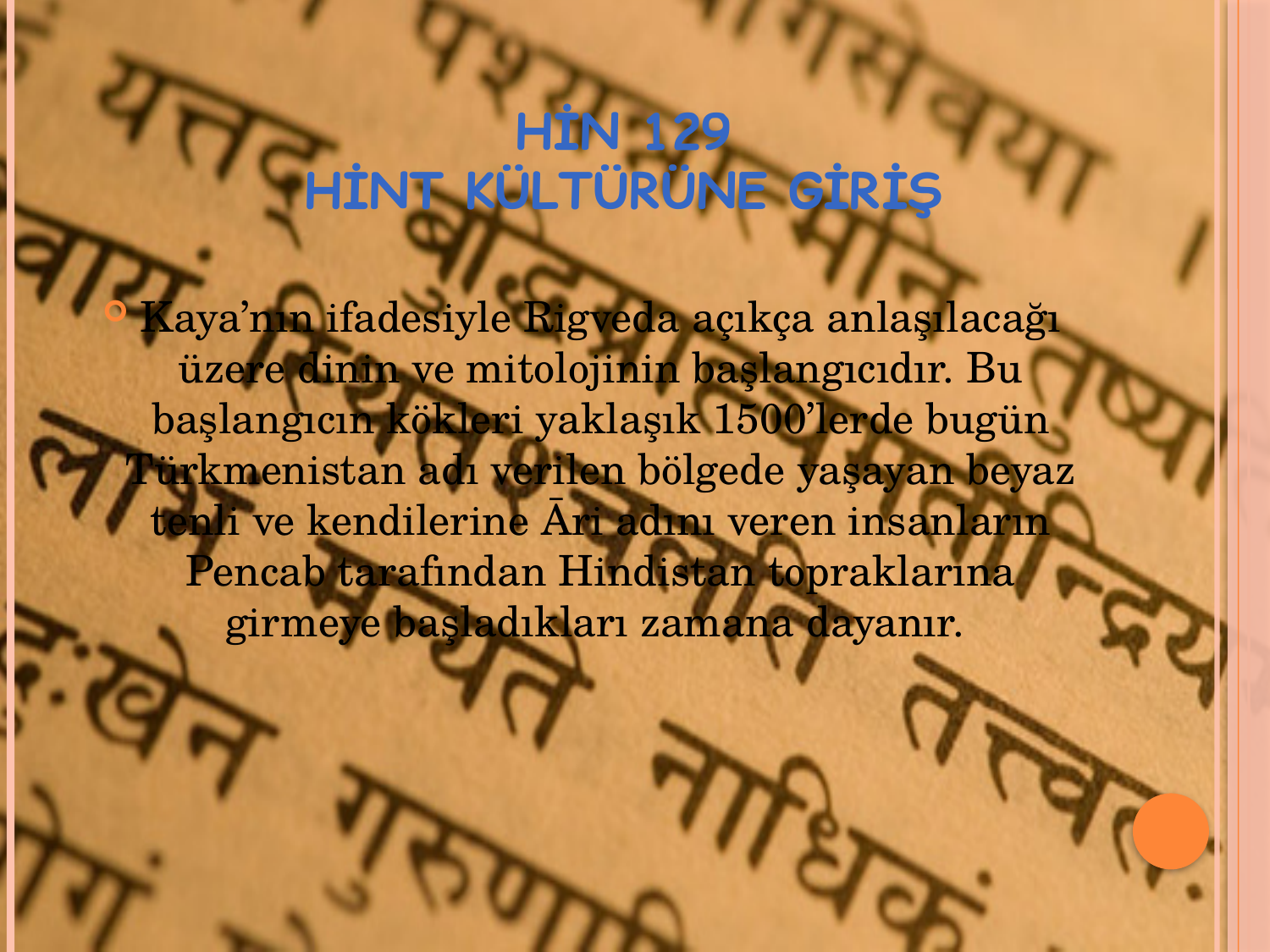

# HİN 129 HİNT KÜLTÜRÜNE GİRİŞ

Kaya’nın ifadesiyle Rigveda açıkça anlaşılacağı üzere dinin ve mitolojinin başlangıcıdır. Bu başlangıcın kökleri yaklaşık 1500’lerde bugün Türkmenistan adı verilen bölgede yaşayan beyaz tenli ve kendilerine Āri adını veren insanların Pencab tarafından Hindistan topraklarına girmeye başladıkları zamana dayanır.